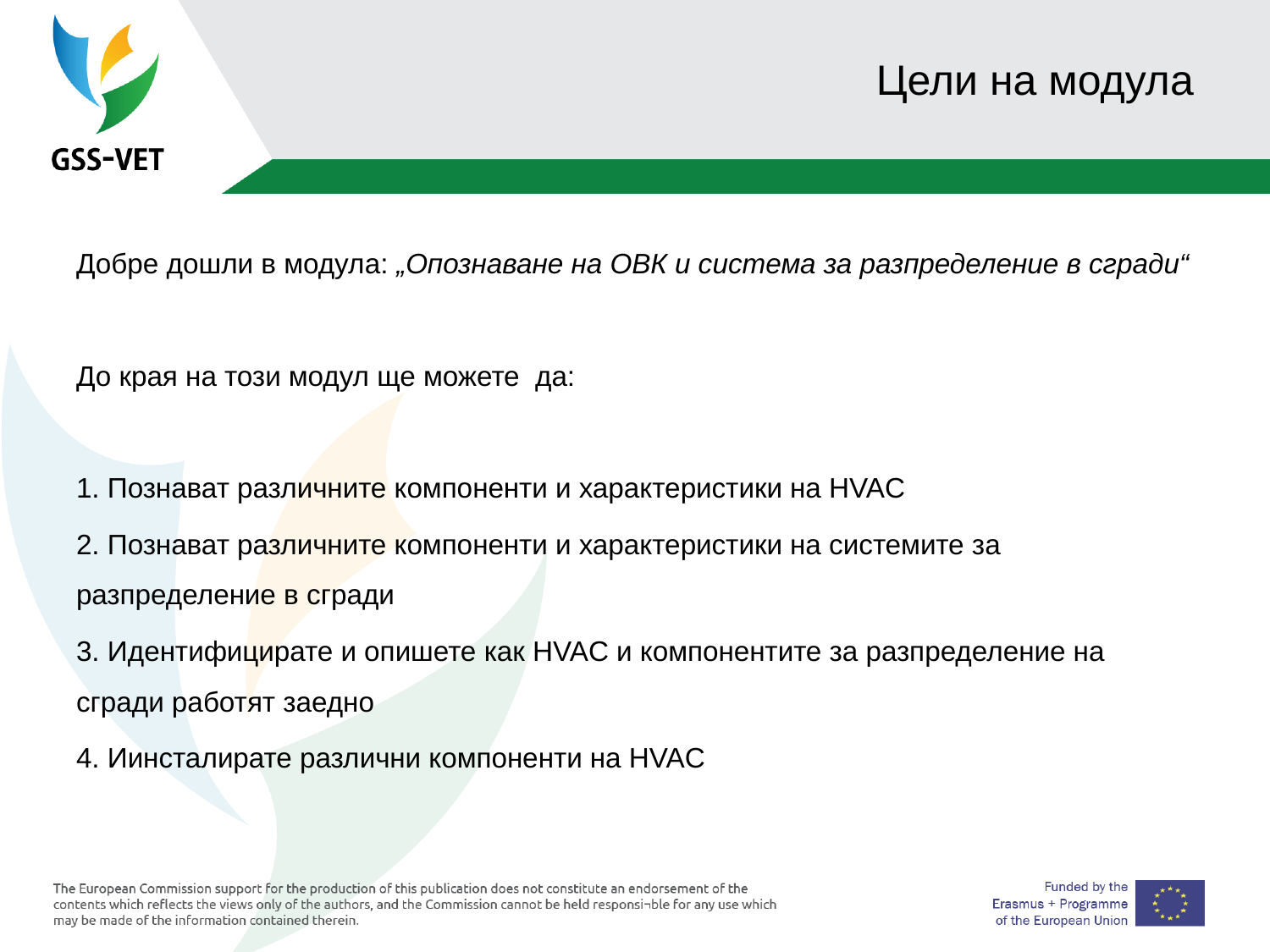

# Цели на модула
Добре дошли в модула: „Опознаване на ОВК и система за разпределение в сгради“

До края на този модул ще можете  да:

1. Познават различните компоненти и характеристики на HVAC
2. Познават различните компоненти и характеристики на системите за разпределение в сгради
3. Идентифицирате и опишете как HVAC и компонентите за разпределение на сгради работят заедно
4. Иинсталирате различни компоненти на HVAC